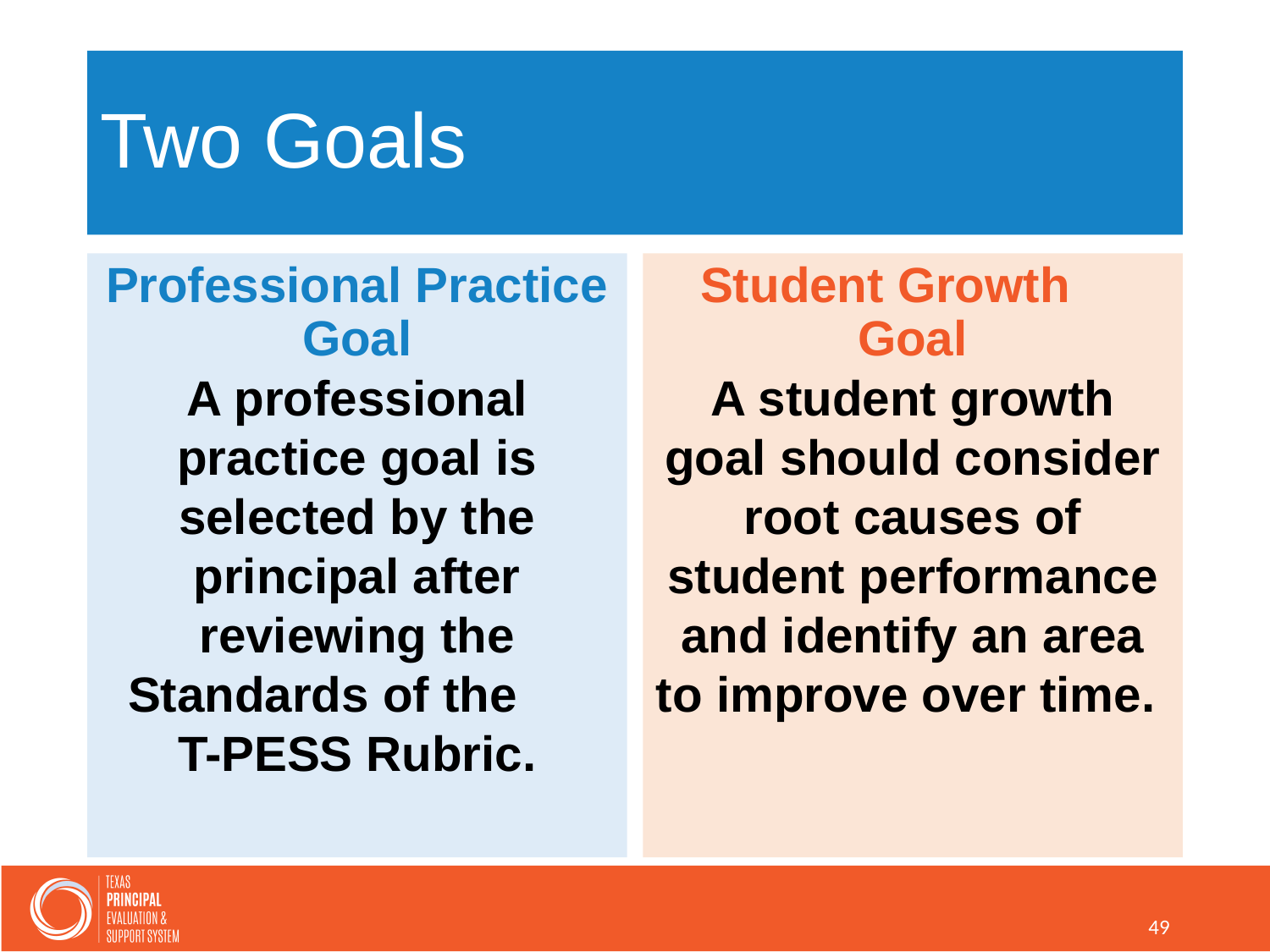

# Two Goals
Professional Practice Goal
A professional practice goal is selected by the principal after reviewing the Standards of the      T-PESS Rubric.

Student Growth     Goal
A student growth goal should consider root causes of student performance and identify an area to improve over time.
49